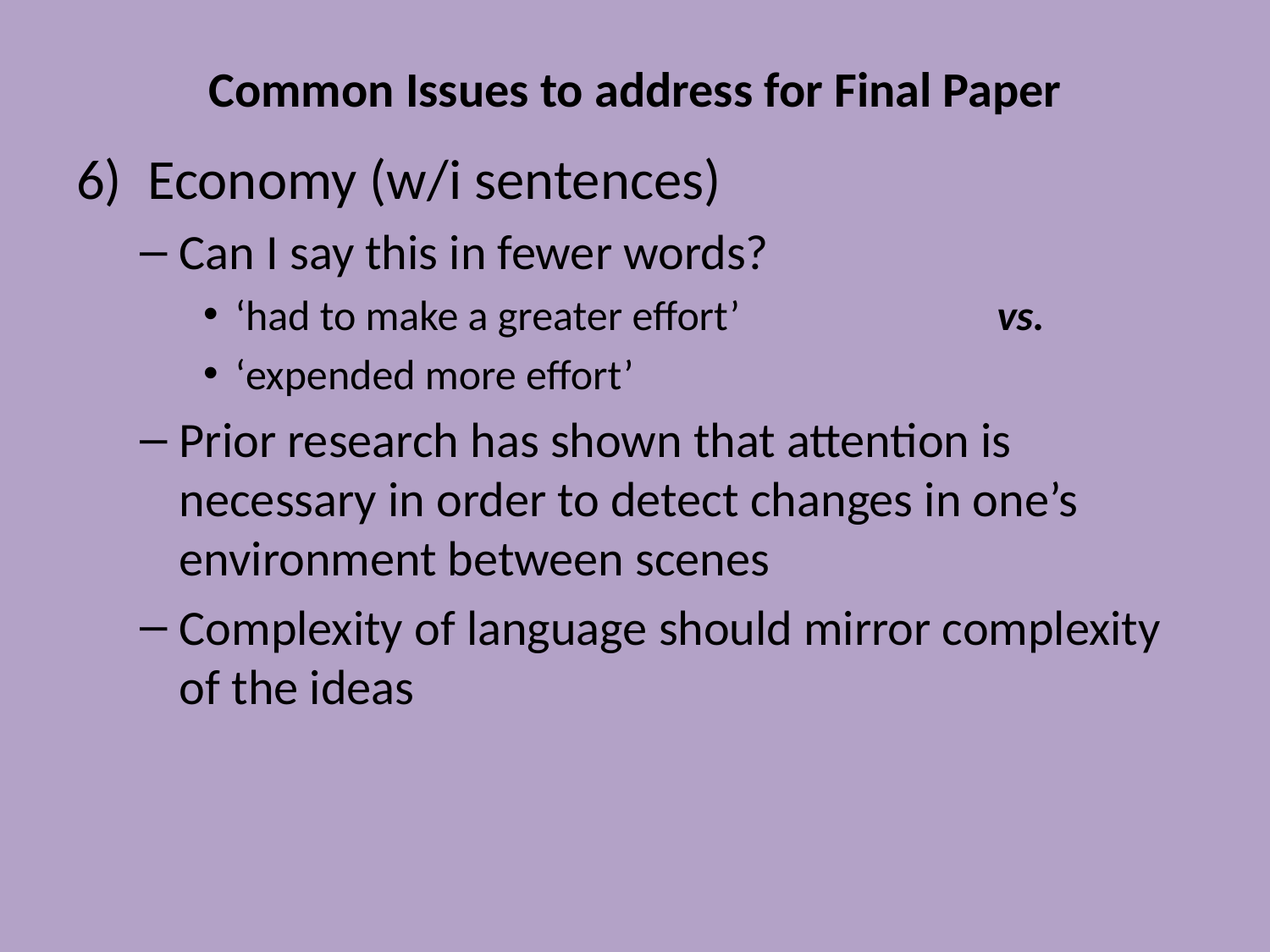

# Common Issues to address for Final Paper
Economy (w/i sentences)
Can I say this in fewer words?
‘had to make a greater effort’  		vs.
‘expended more effort’
Prior research has shown that attention is necessary in order to detect changes in one’s environment between scenes
Complexity of language should mirror complexity of the ideas